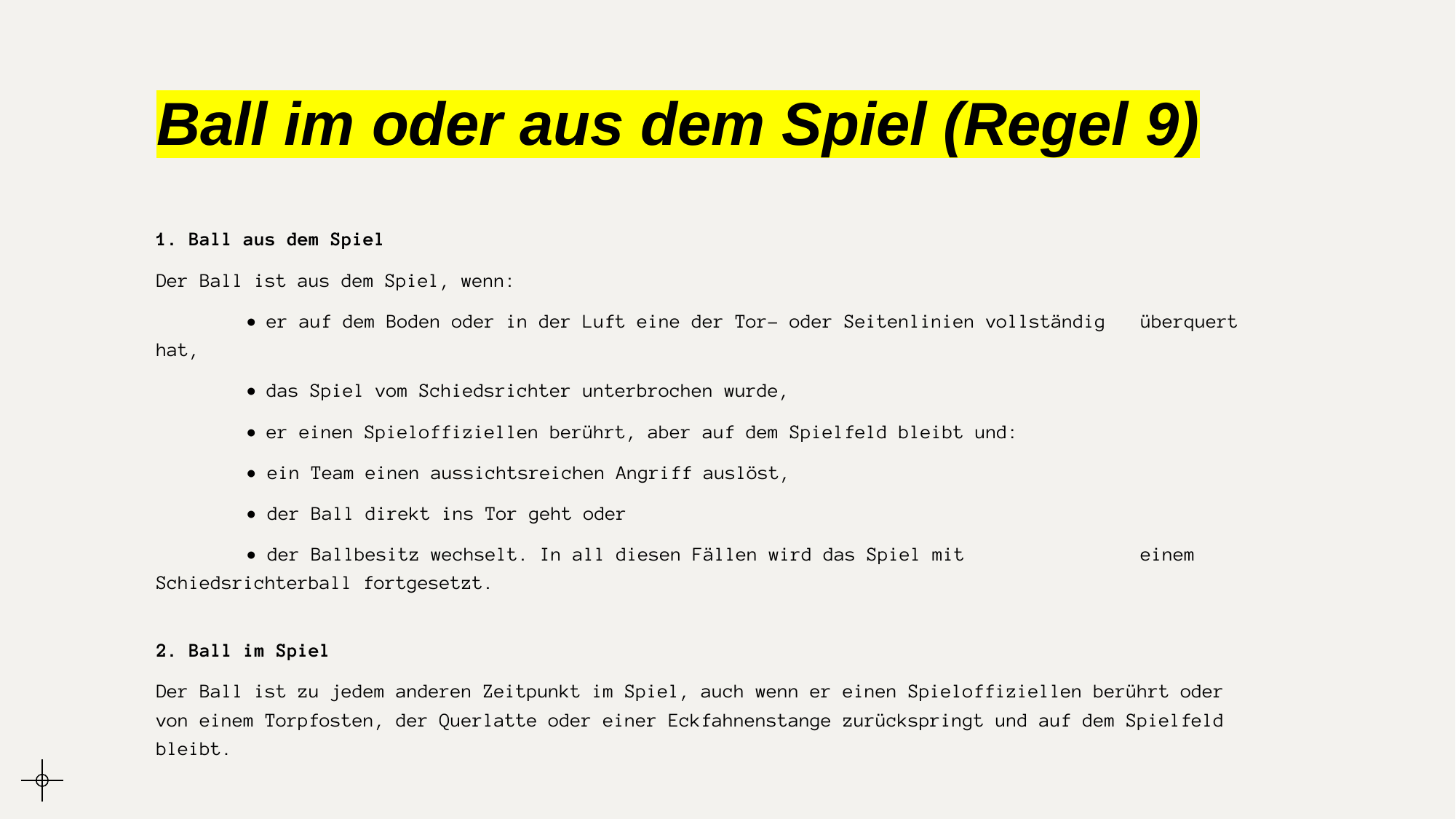

# Ball im oder aus dem Spiel (Regel 9)
1. Ball aus dem Spiel
Der Ball ist aus dem Spiel, wenn:
	• er auf dem Boden oder in der Luft eine der Tor- oder Seitenlinien vollständig 	überquert hat,
	• das Spiel vom Schiedsrichter unterbrochen wurde,
	• er einen Spieloffiziellen berührt, aber auf dem Spielfeld bleibt und:
		• ein Team einen aussichtsreichen Angriff auslöst,
		• der Ball direkt ins Tor geht oder
		• der Ballbesitz wechselt. In all diesen Fällen wird das Spiel mit 			einem Schiedsrichterball fortgesetzt.

2. Ball im Spiel
Der Ball ist zu jedem anderen Zeitpunkt im Spiel, auch wenn er einen Spieloffiziellen berührt oder von einem Torpfosten, der Querlatte oder einer Eckfahnenstange zurückspringt und auf dem Spielfeld bleibt.